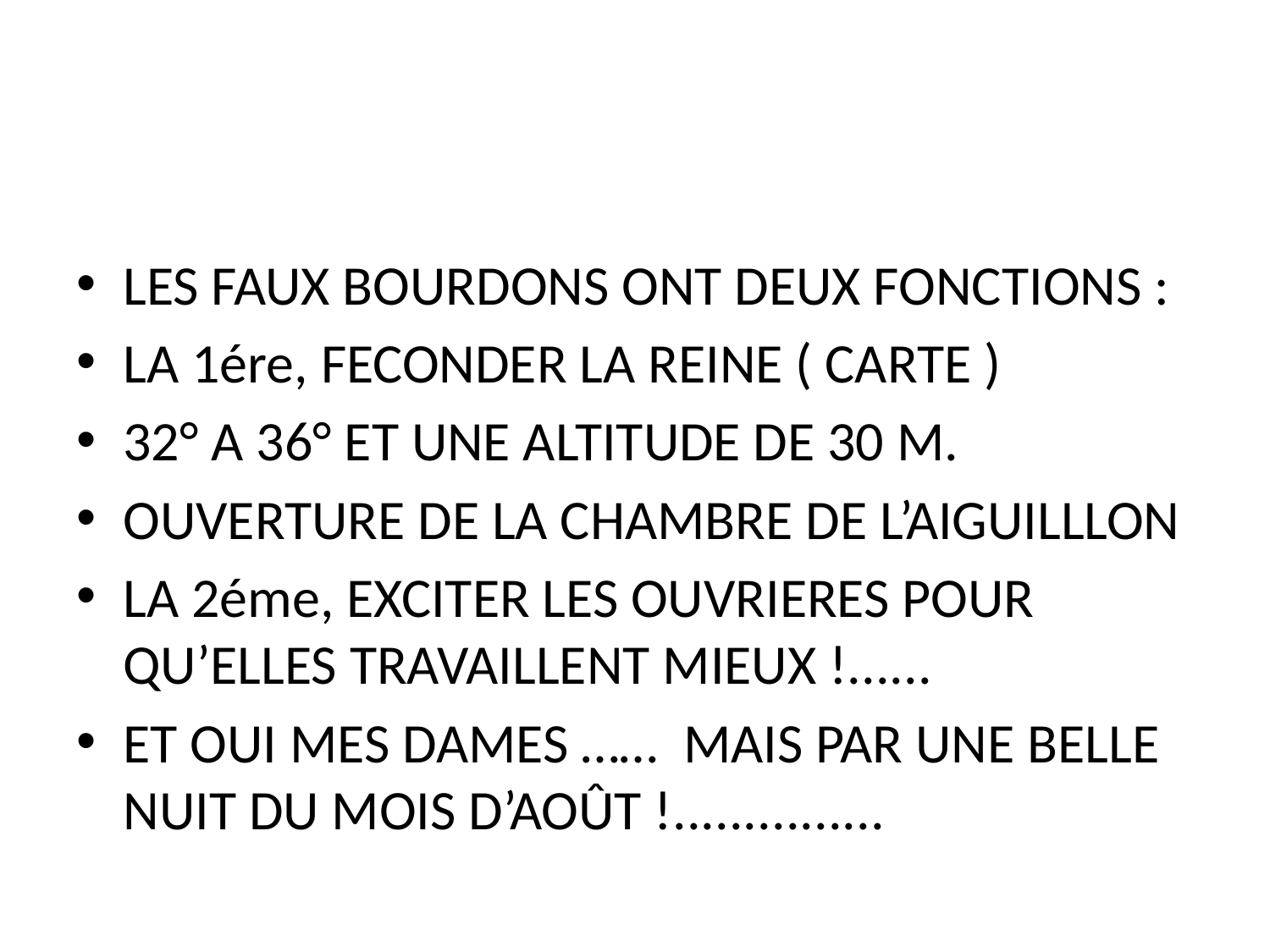

LES FAUX BOURDONS ONT DEUX FONCTIONS :
LA 1ére, FECONDER LA REINE ( CARTE )
32° A 36° ET UNE ALTITUDE DE 30 M.
OUVERTURE DE LA CHAMBRE DE L’AIGUILLLON
LA 2éme, EXCITER LES OUVRIERES POUR QU’ELLES TRAVAILLENT MIEUX !......
ET OUI MES DAMES ……  MAIS PAR UNE BELLE NUIT DU MOIS D’AOÛT !...............